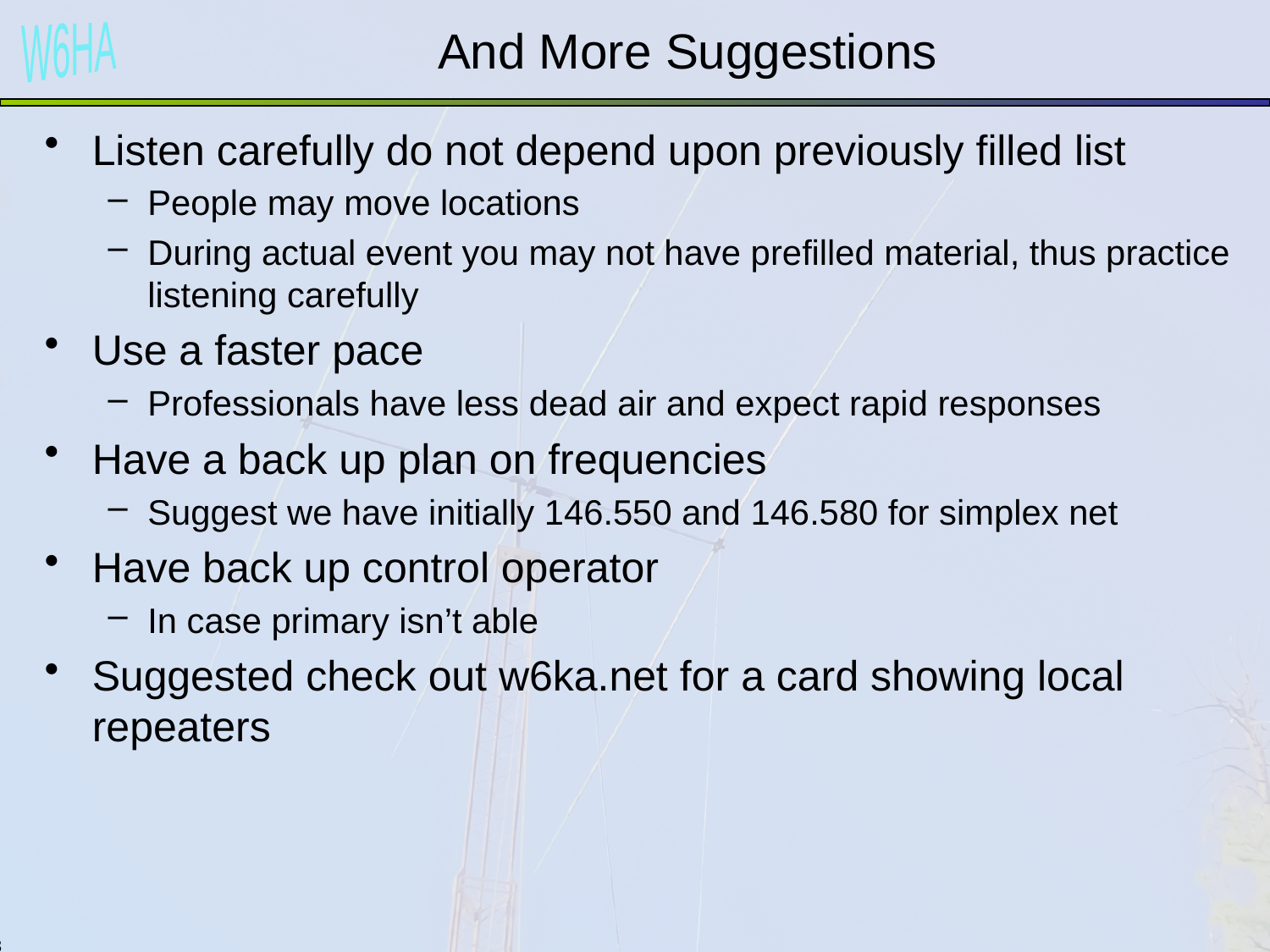

# And More Suggestions
Listen carefully do not depend upon previously filled list
People may move locations
During actual event you may not have prefilled material, thus practice listening carefully
Use a faster pace
Professionals have less dead air and expect rapid responses
Have a back up plan on frequencies
Suggest we have initially 146.550 and 146.580 for simplex net
Have back up control operator
In case primary isn’t able
Suggested check out w6ka.net for a card showing local repeaters